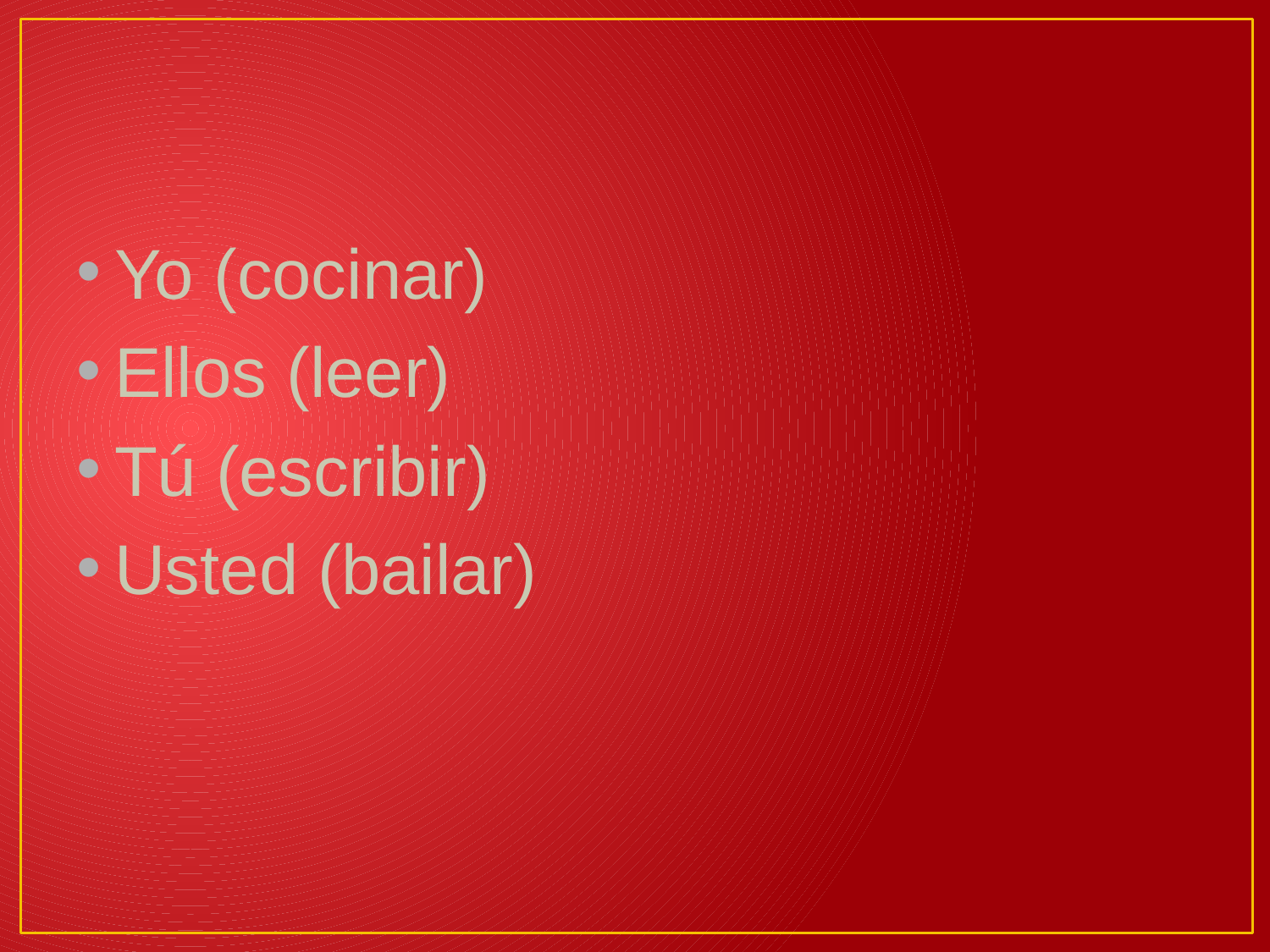

#
Yo (cocinar)
Ellos (leer)
Tú (escribir)
Usted (bailar)